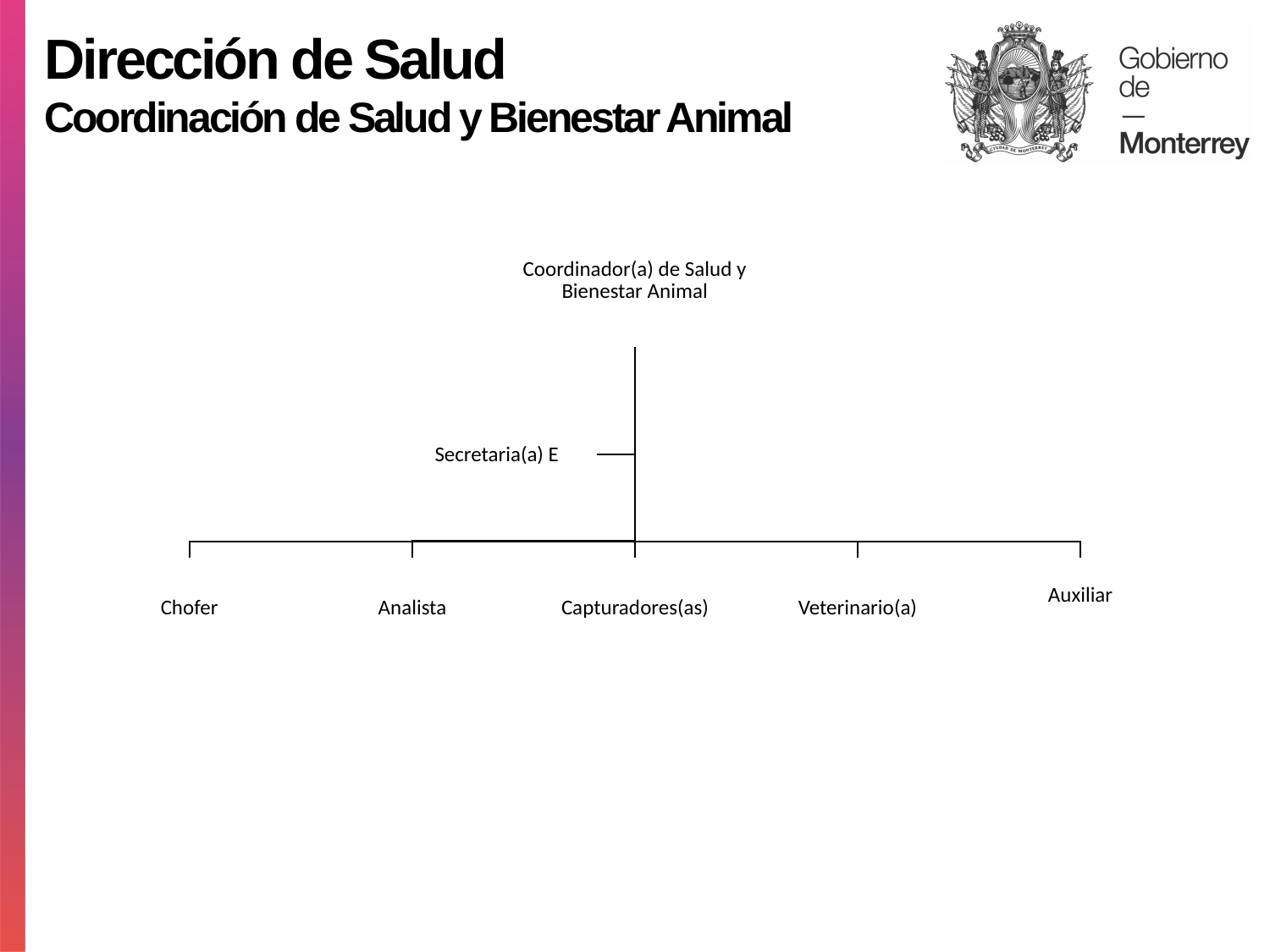

Dirección de Salud
Coordinación de Salud y Bienestar Animal
Coordinador(a) de Salud y Bienestar Animal
Chofer
Analista
Capturadores(as)
Veterinario(a)
Auxiliar
Secretaria(a) E